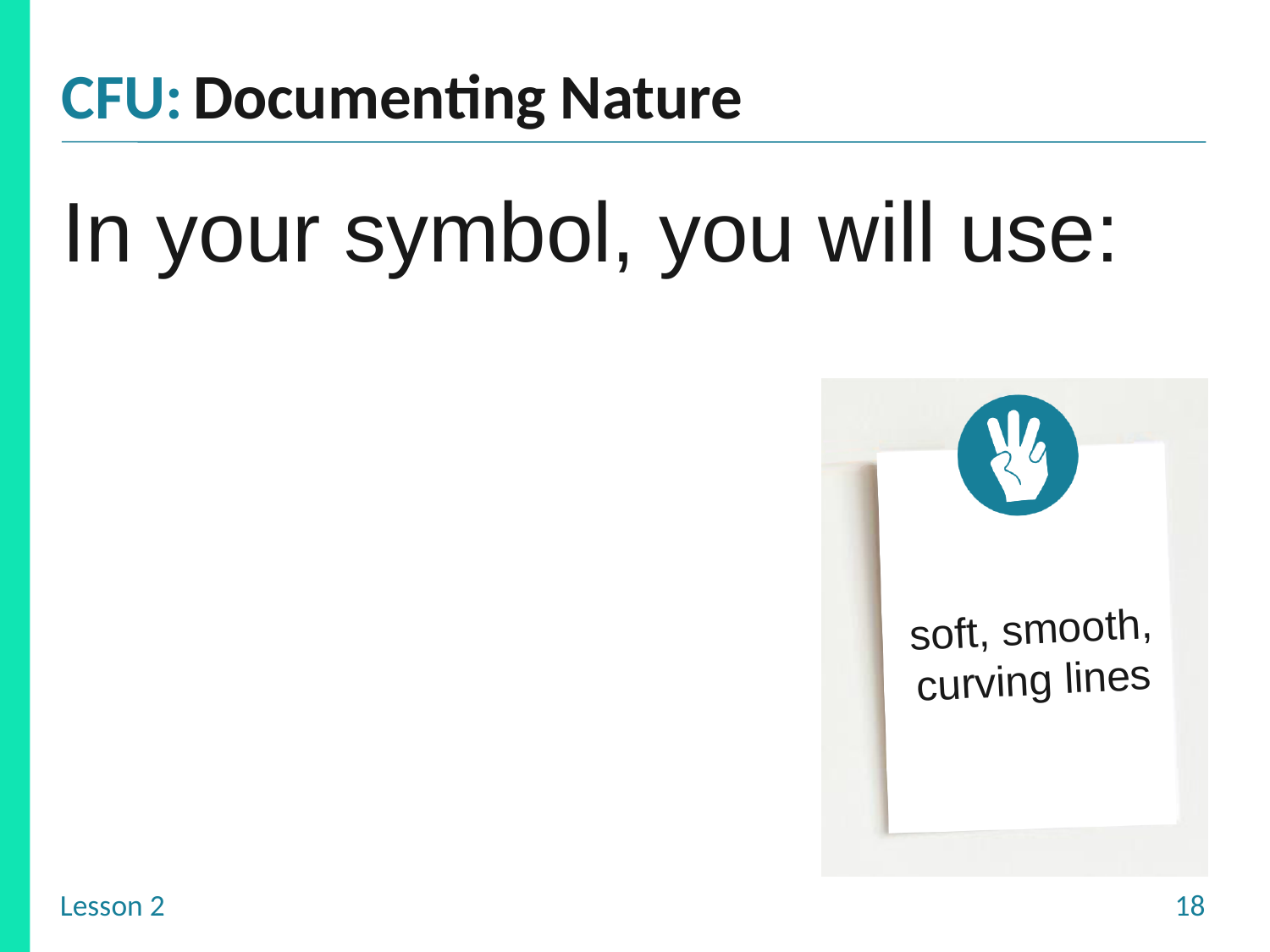

Documenting Nature
In your symbol, you will use:

soft, smooth, curving lines
straight, jagged lines
short broken lines